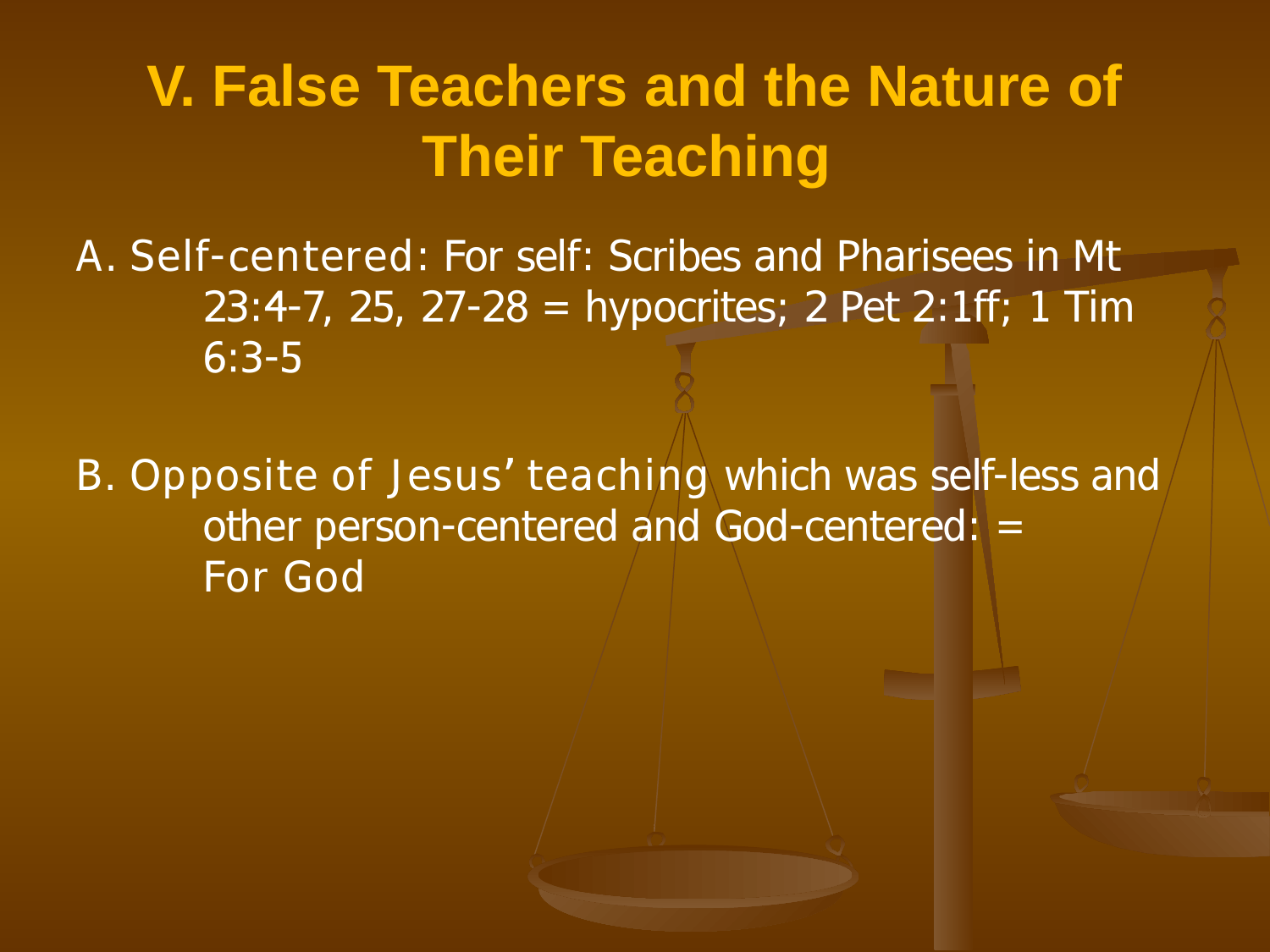

# V. False Teachers and the Nature of Their Teaching
A. Self-centered: For self: Scribes and Pharisees in Mt 	23:4-7, 25, 27-28 = hypocrites; 2 Pet 2:1ff; 1 Tim 	6:3-5

B. Opposite of Jesus’ teaching which was self-less and 	other person-centered and God-centered: =
	For God